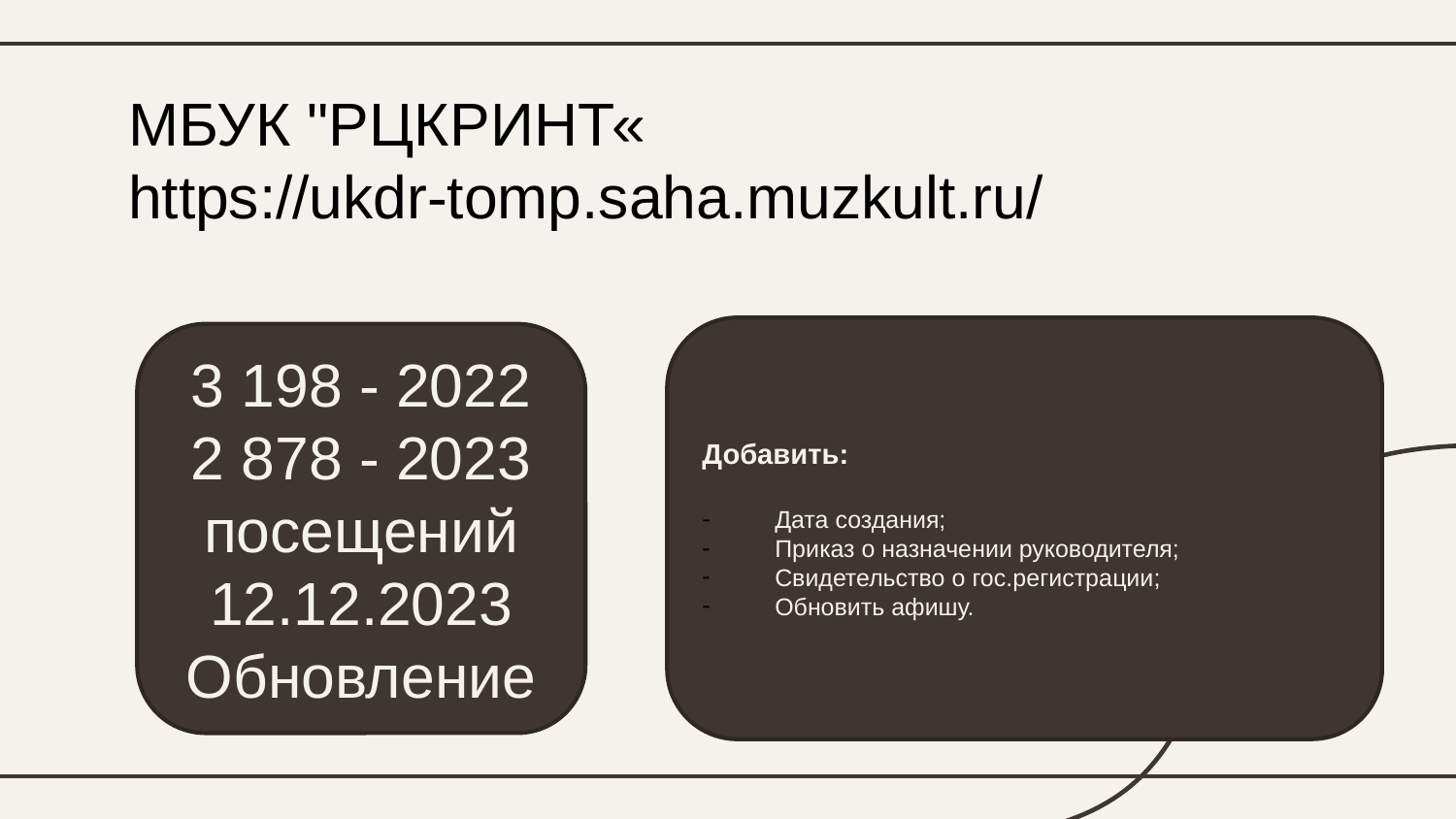

# МБУК "РЦКРИНТ« https://ukdr-tomp.saha.muzkult.ru/
Добавить:

Дата создания;
Приказ о назначении руководителя;
Свидетельство о гос.регистрации;
Обновить афишу.
3 198 - 2022
2 878 - 2023
посещений
12.12.2023
Обновление